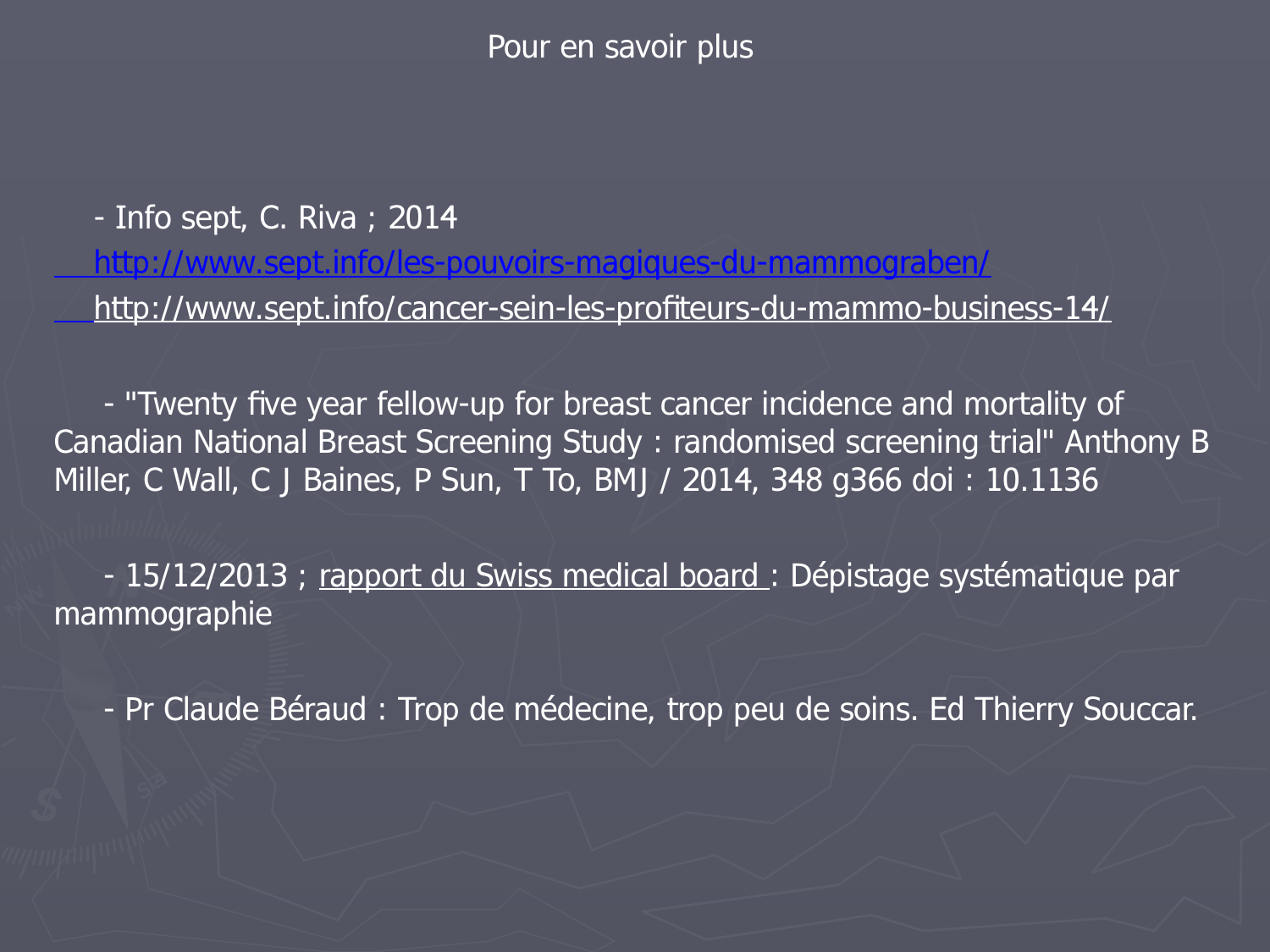

- Info sept, C. Riva ; 2014
    http://www.sept.info/les-pouvoirs-magiques-du-mammograben/
    http://www.sept.info/cancer-sein-les-profiteurs-du-mammo-business-14/

     - "Twenty five year fellow-up for breast cancer incidence and mortality of  Canadian National Breast Screening Study : randomised screening trial" Anthony B Miller, C Wall, C J Baines, P Sun, T To, BMJ / 2014, 348 g366 doi : 10.1136

     - 15/12/2013 ; rapport du Swiss medical board : Dépistage systématique par mammographie

     - Pr Claude Béraud : Trop de médecine, trop peu de soins. Ed Thierry Souccar.
Pour en savoir plus